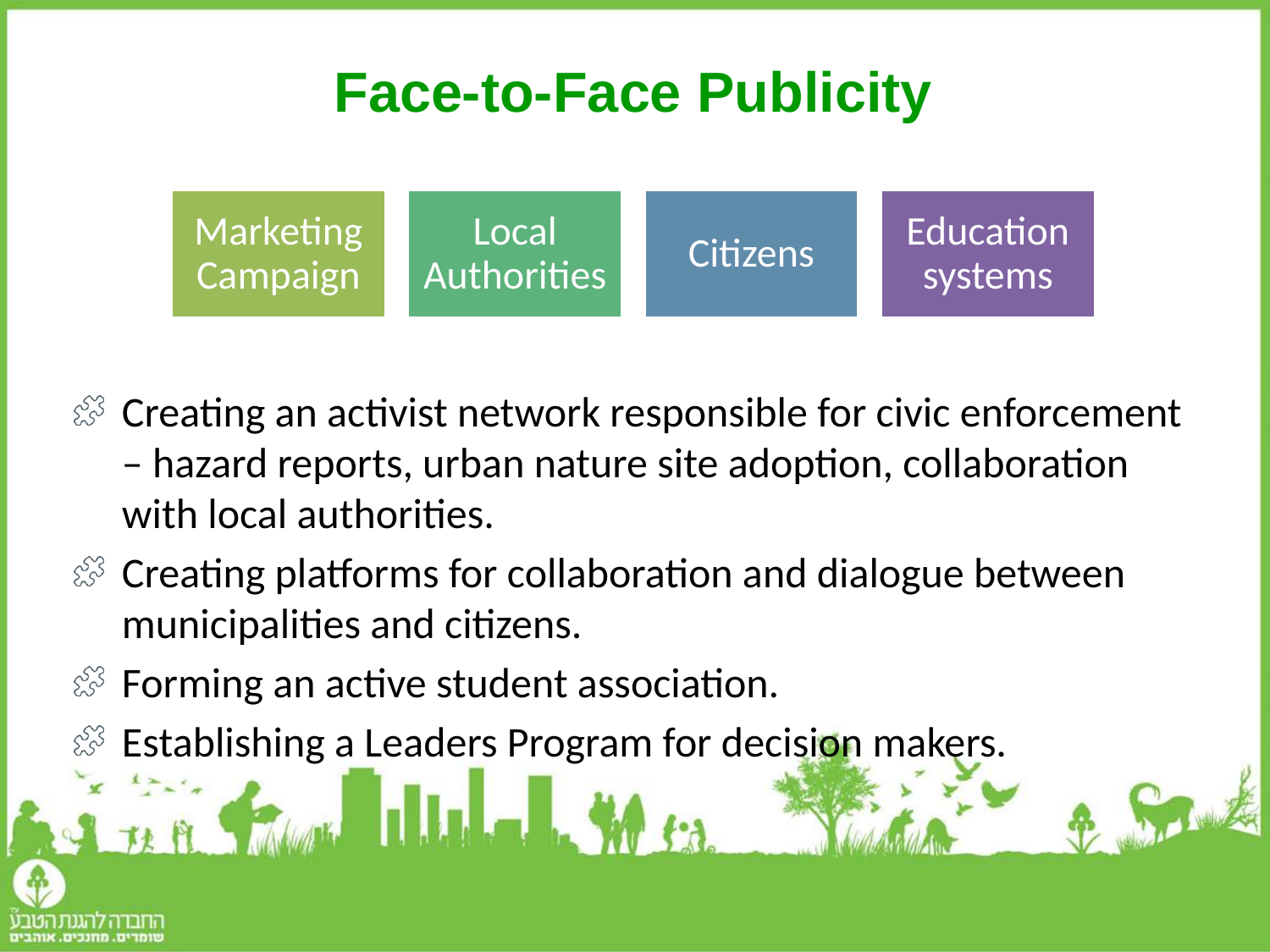

# Face-to-Face Publicity
Marketing Campaign
Local Authorities
Citizens
Education systems
Creating an activist network responsible for civic enforcement – hazard reports, urban nature site adoption, collaboration with local authorities.
Creating platforms for collaboration and dialogue between municipalities and citizens.
Forming an active student association.
Establishing a Leaders Program for decision makers.